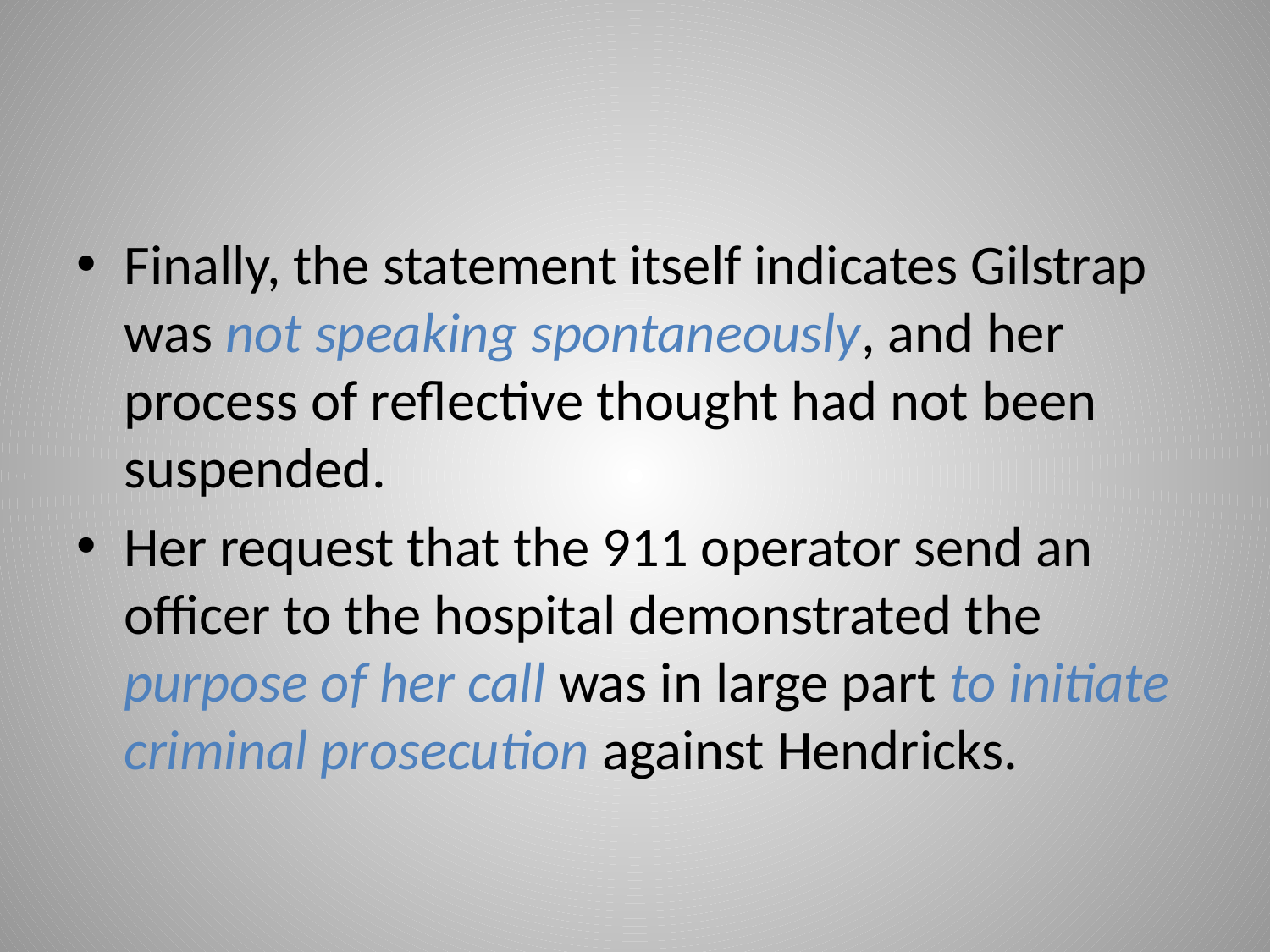

#
Finally, the statement itself indicates Gilstrap was not speaking spontaneously, and her process of reflective thought had not been suspended.
Her request that the 911 operator send an officer to the hospital demonstrated the purpose of her call was in large part to initiate criminal prosecution against Hendricks.